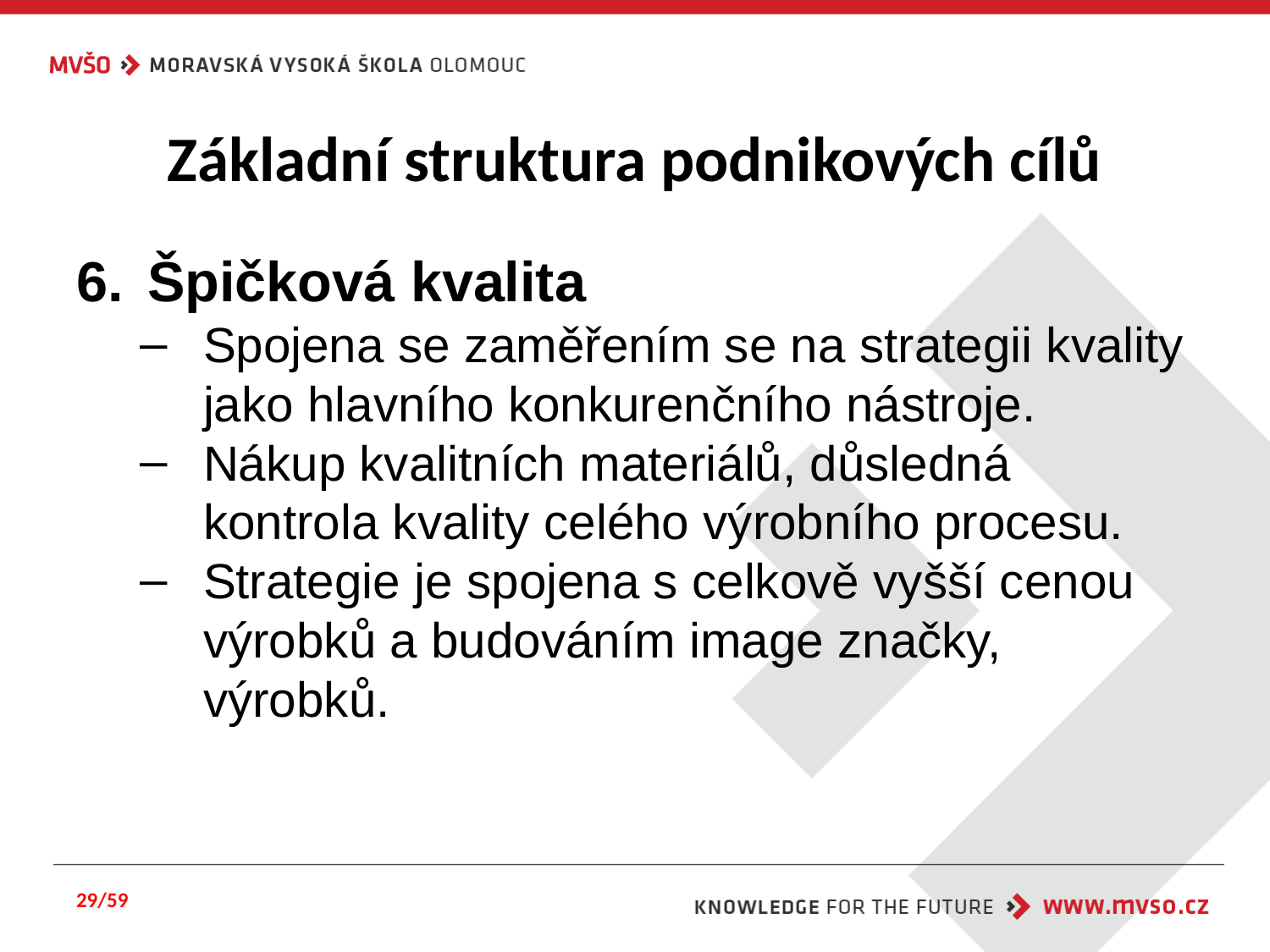

# Základní struktura podnikových cílů
Špičková kvalita
Spojena se zaměřením se na strategii kvality jako hlavního konkurenčního nástroje.
Nákup kvalitních materiálů, důsledná kontrola kvality celého výrobního procesu.
Strategie je spojena s celkově vyšší cenou výrobků a budováním image značky, výrobků.

29/59